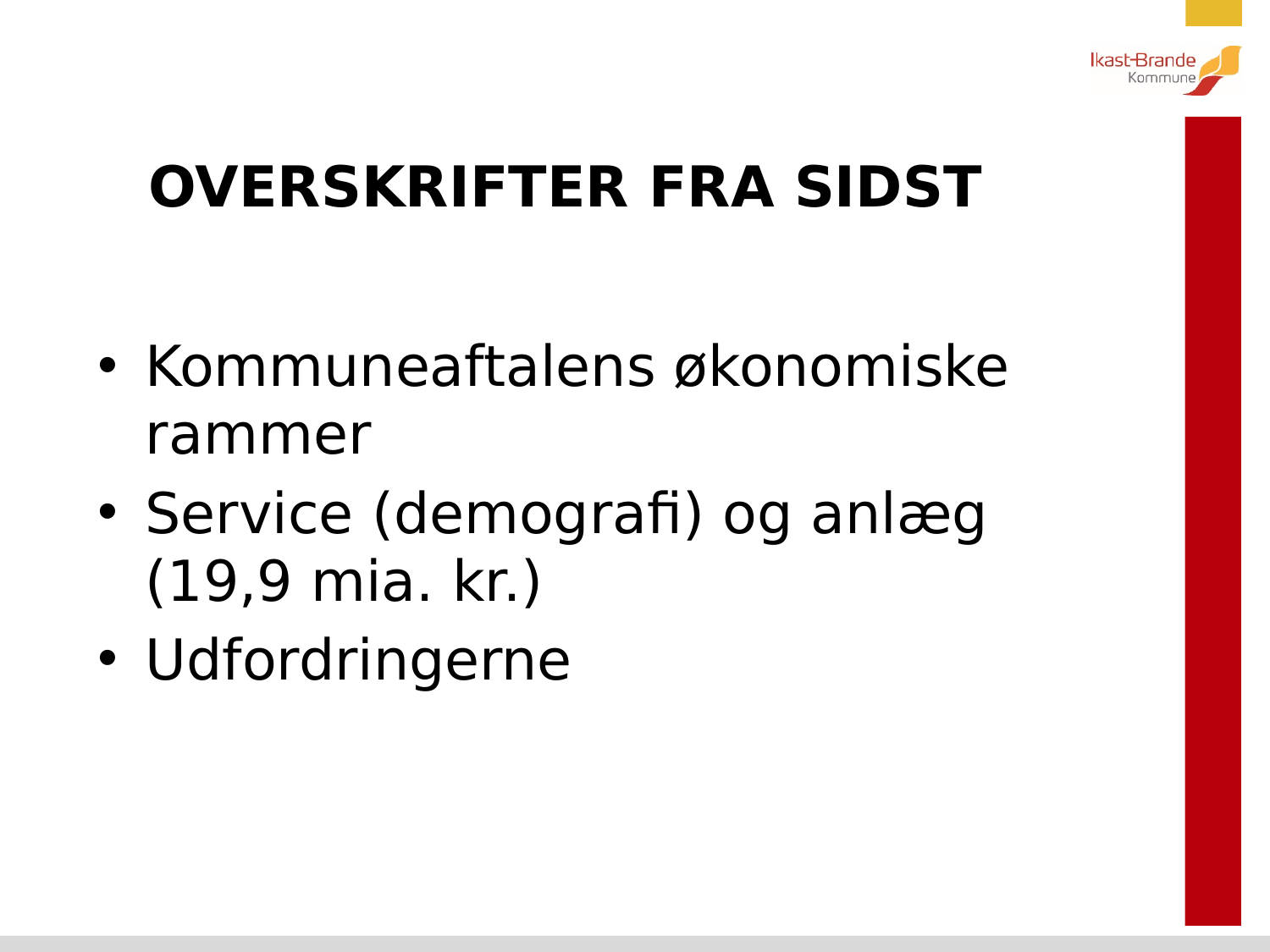

# OVERSKRIFTER FRA SIDST
Kommuneaftalens økonomiske rammer
Service (demografi) og anlæg (19,9 mia. kr.)
Udfordringerne